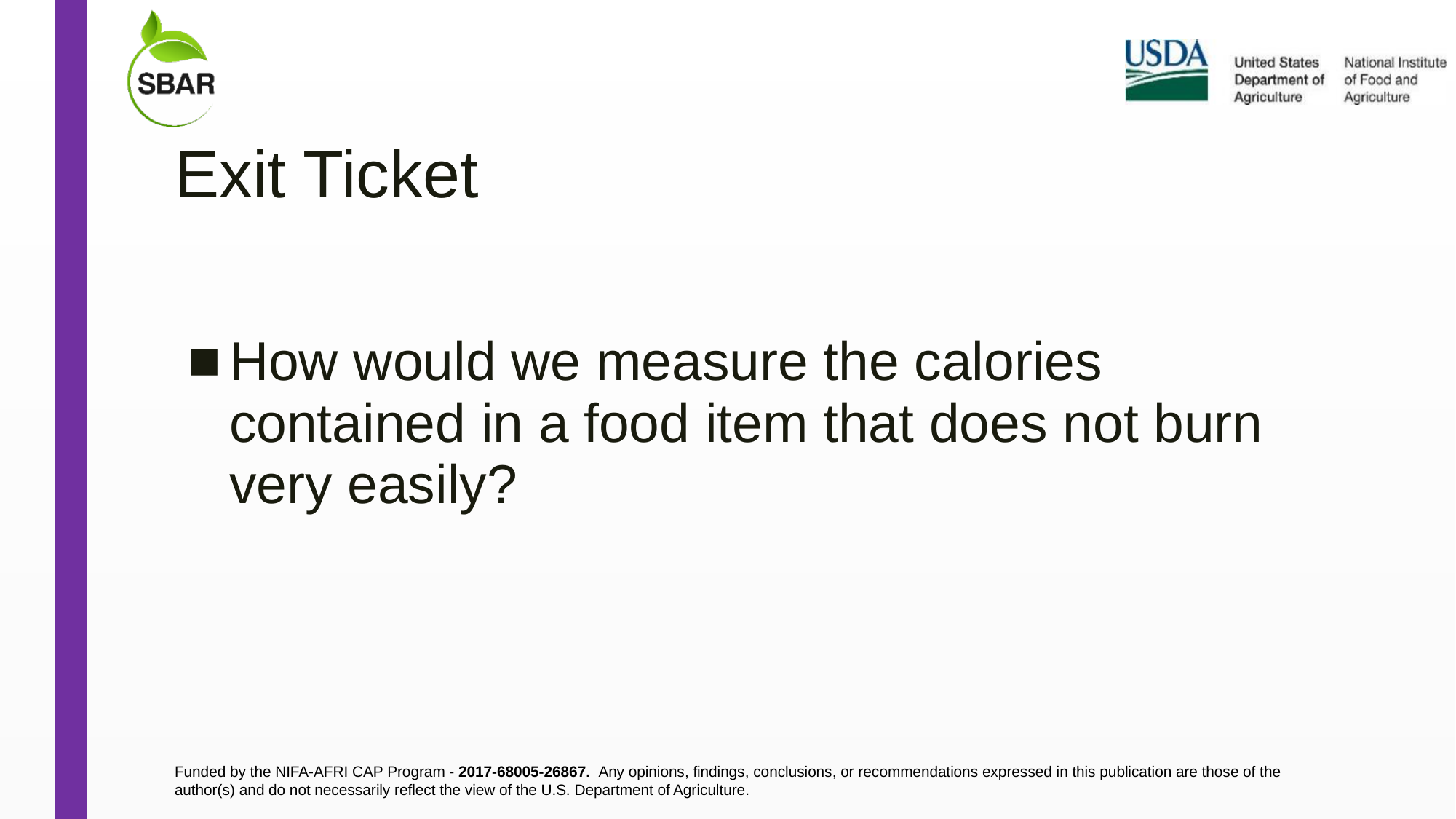

# Exit Ticket
How would we measure the calories contained in a food item that does not burn very easily?